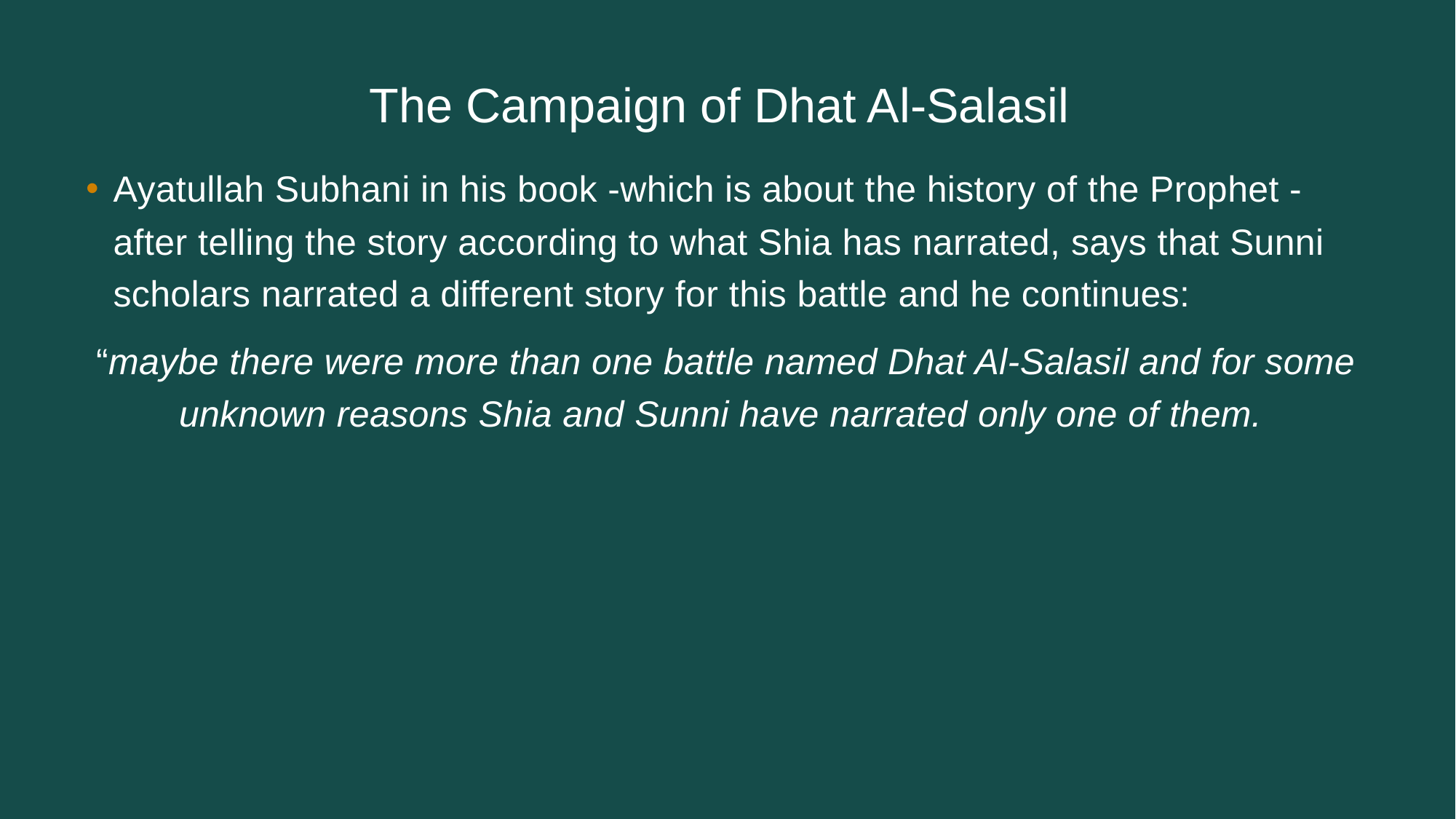

# The Campaign of Dhat Al-Salasil
Ayatullah Subhani in his book -which is about the history of the Prophet - after telling the story according to what Shia has narrated, says that Sunni scholars narrated a different story for this battle and he continues:
“maybe there were more than one battle named Dhat Al-Salasil and for some unknown reasons Shia and Sunni have narrated only one of them.